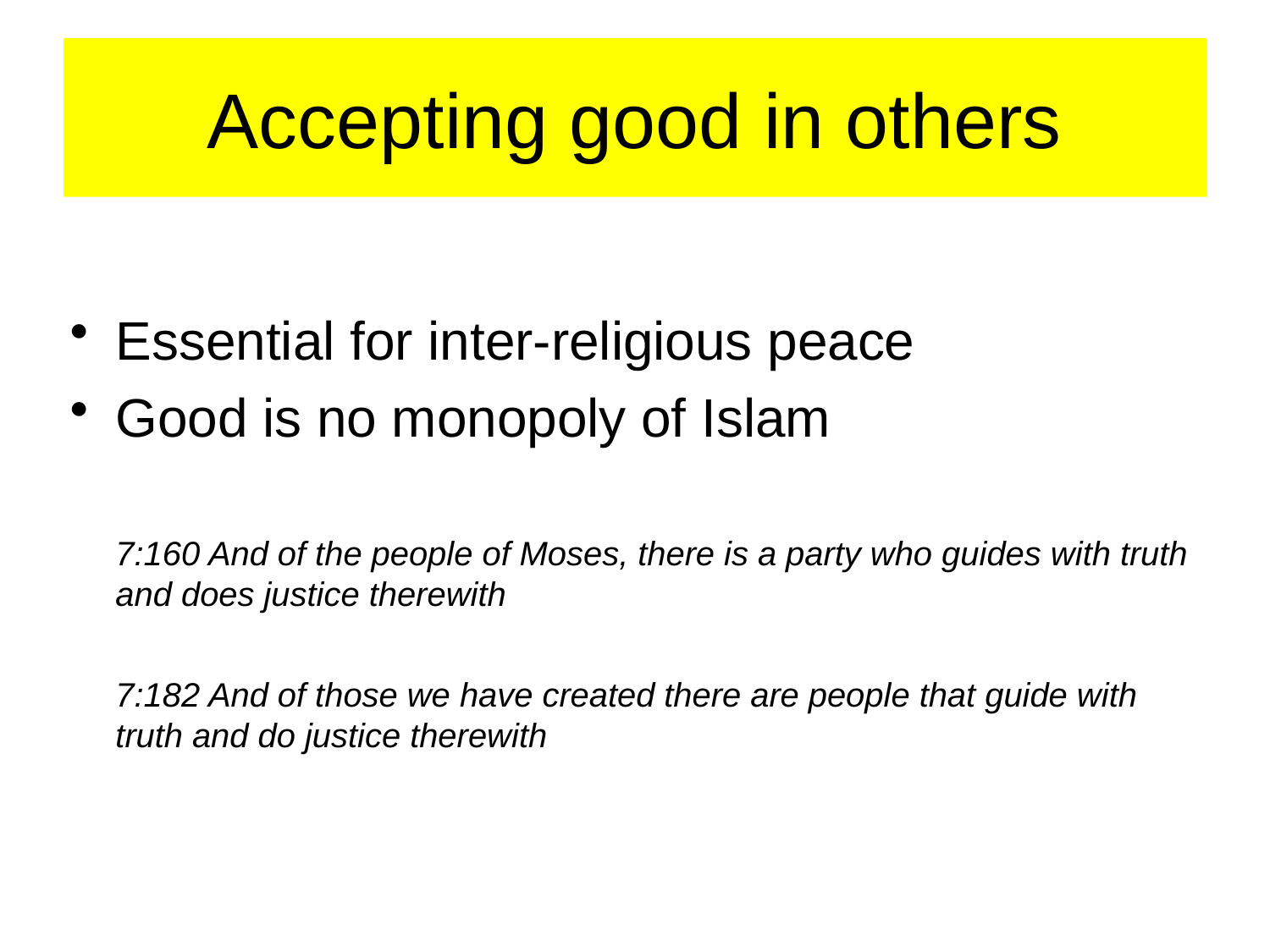

# Accepting good in others

Essential for inter-religious peace
Good is no monopoly of Islam

	7:160 And of the people of Moses, there is a party who guides with truth and does justice therewith

	7:182 And of those we have created there are people that guide with truth and do justice therewith